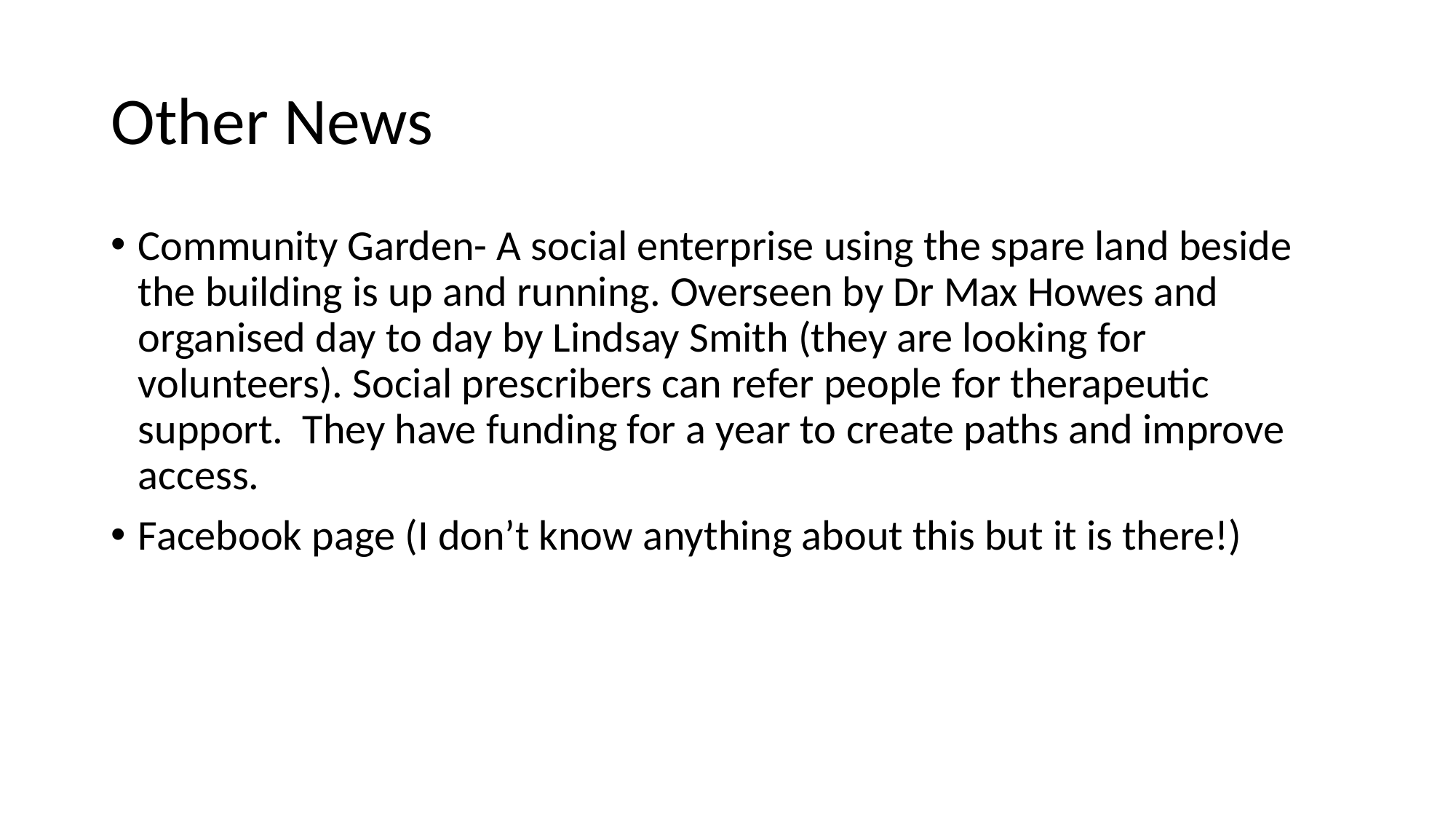

# Other News
Community Garden- A social enterprise using the spare land beside the building is up and running. Overseen by Dr Max Howes and organised day to day by Lindsay Smith (they are looking for volunteers). Social prescribers can refer people for therapeutic support.  They have funding for a year to create paths and improve access.
Facebook page (I don’t know anything about this but it is there!)